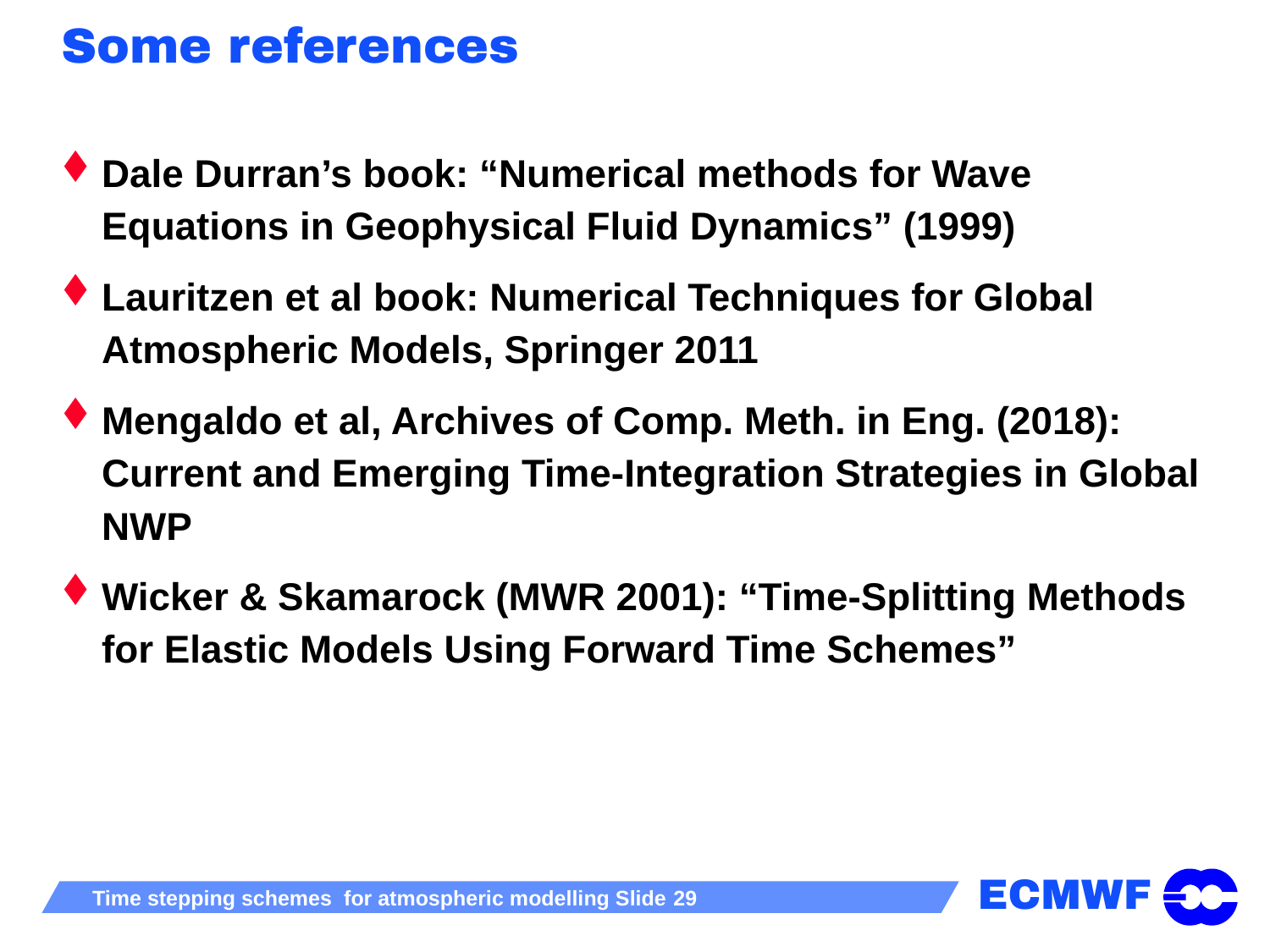

# Some references
Dale Durran’s book: “Numerical methods for Wave Equations in Geophysical Fluid Dynamics” (1999)
Lauritzen et al book: Numerical Techniques for Global Atmospheric Models, Springer 2011
Mengaldo et al, Archives of Comp. Meth. in Eng. (2018): Current and Emerging Time-Integration Strategies in Global NWP
Wicker & Skamarock (MWR 2001): “Time-Splitting Methods for Elastic Models Using Forward Time Schemes”